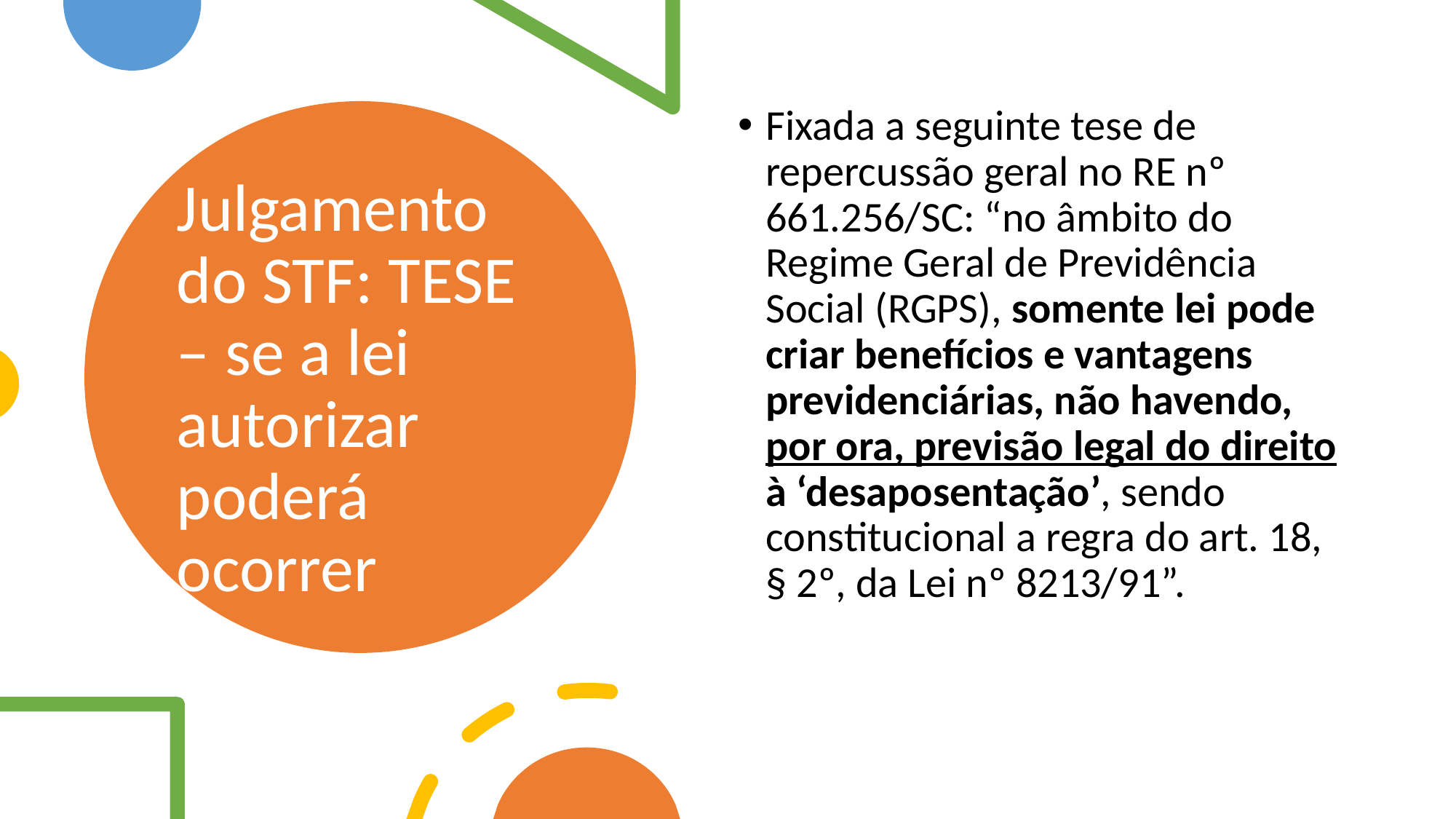

Fixada a seguinte tese de repercussão geral no RE nº 661.256/SC: “no âmbito do Regime Geral de Previdência Social (RGPS), somente lei pode criar benefícios e vantagens previdenciárias, não havendo, por ora, previsão legal do direito à ‘desaposentação’, sendo constitucional a regra do art. 18, § 2º, da Lei nº 8213/91”.

# Julgamento do STF: TESE – se a lei autorizar poderá ocorrer